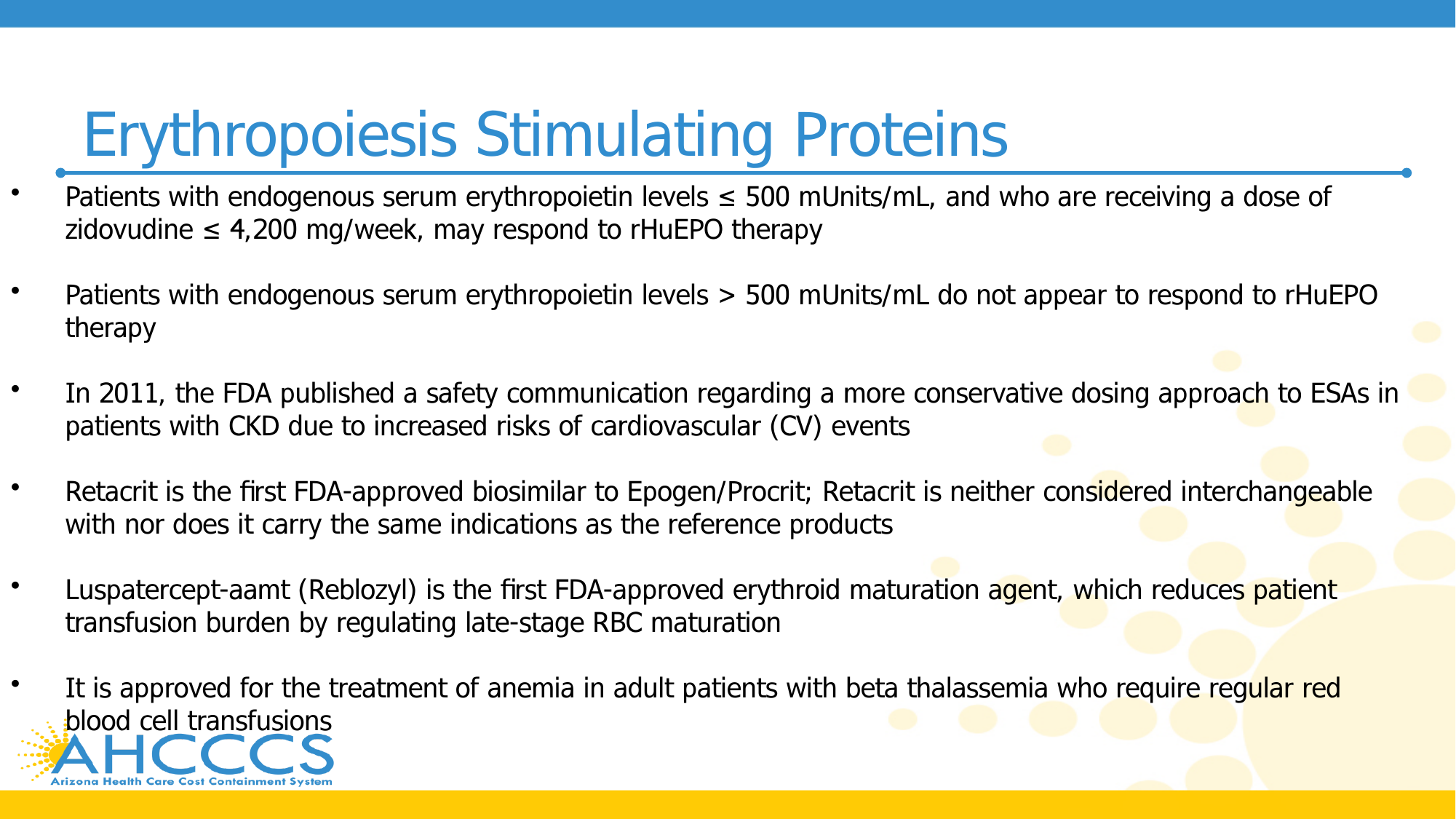

# Erythropoiesis Stimulating Proteins
Patients with endogenous serum erythropoietin levels ≤ 500 mUnits/mL, and who are receiving a dose of zidovudine ≤ 4,200 mg/week, may respond to rHuEPO therapy

Patients with endogenous serum erythropoietin levels > 500 mUnits/mL do not appear to respond to rHuEPO therapy

In 2011, the FDA published a safety communication regarding a more conservative dosing approach to ESAs in patients with CKD due to increased risks of cardiovascular (CV) events

Retacrit is the first FDA-approved biosimilar to Epogen/Procrit; Retacrit is neither considered interchangeable with nor does it carry the same indications as the reference products

Luspatercept-aamt (Reblozyl) is the first FDA-approved erythroid maturation agent, which reduces patient transfusion burden by regulating late-stage RBC maturation

It is approved for the treatment of anemia in adult patients with beta thalassemia who require regular red blood cell transfusions